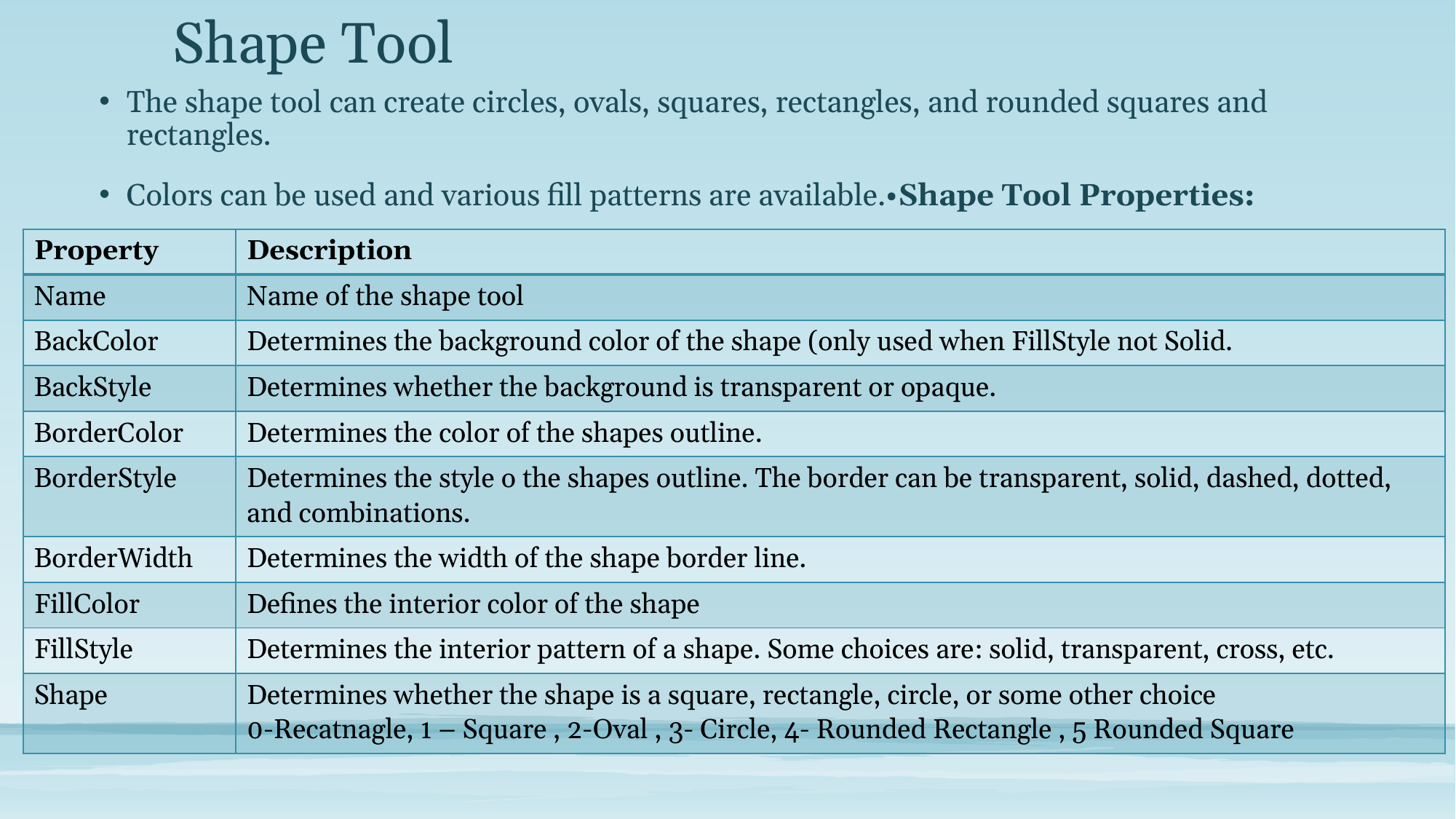

# Shape Tool
The shape tool can create circles, ovals, squares, rectangles, and rounded squares and rectangles.
Colors can be used and various fill patterns are available.•Shape Tool Properties:

| Property | Description |
| --- | --- |
| Name | Name of the shape tool |
| BackColor | Determines the background color of the shape (only used when FillStyle not Solid. |
| BackStyle | Determines whether the background is transparent or opaque. |
| BorderColor | Determines the color of the shapes outline. |
| BorderStyle | Determines the style o the shapes outline. The border can be transparent, solid, dashed, dotted, and combinations. |
| BorderWidth | Determines the width of the shape border line. |
| FillColor | Defines the interior color of the shape |
| FillStyle | Determines the interior pattern of a shape. Some choices are: solid, transparent, cross, etc. |
| Shape | Determines whether the shape is a square, rectangle, circle, or some other choice 0-Recatnagle, 1 – Square , 2-Oval , 3- Circle, 4- Rounded Rectangle , 5 Rounded Square |